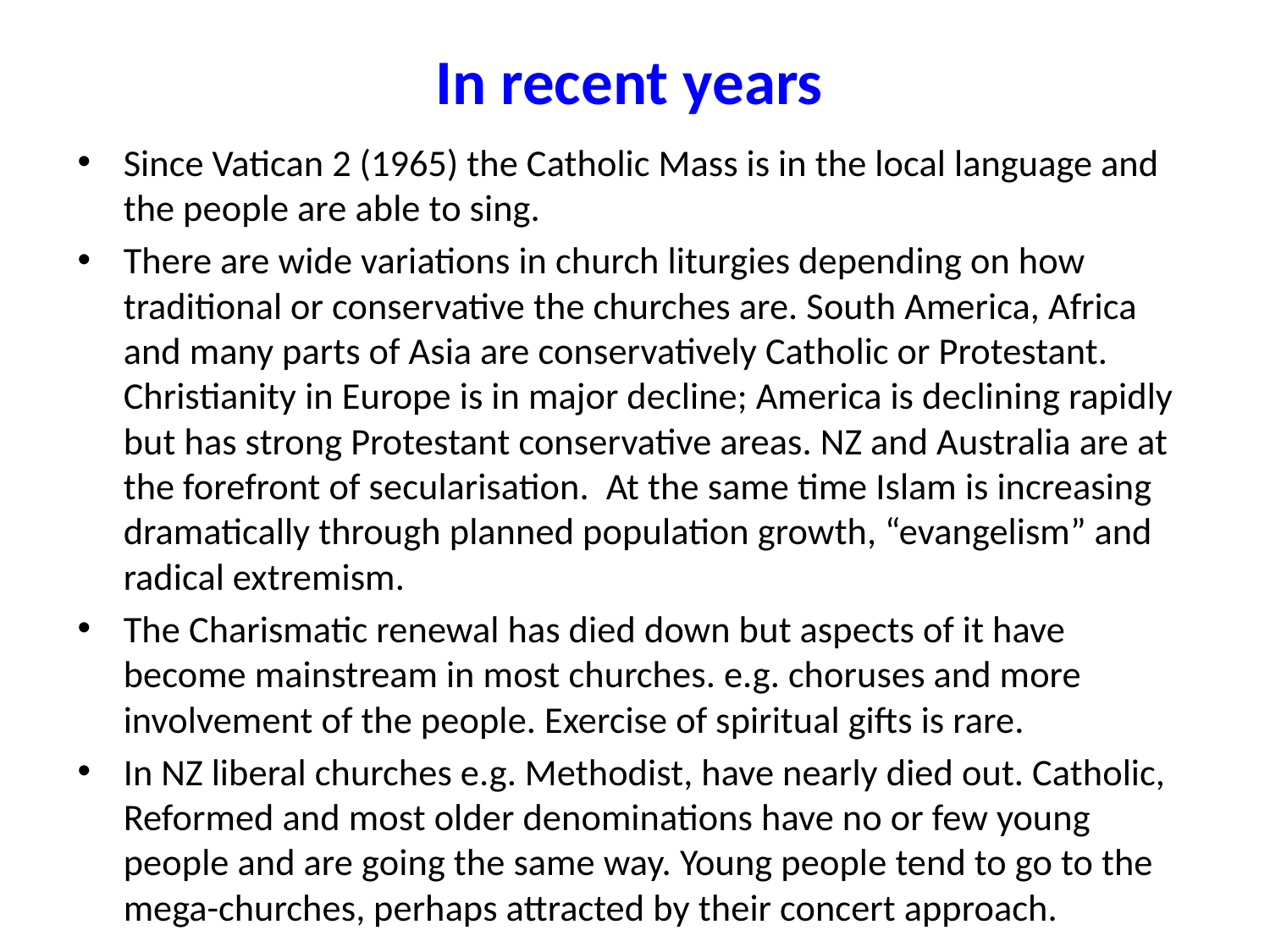

# In recent years
Since Vatican 2 (1965) the Catholic Mass is in the local language and the people are able to sing.
There are wide variations in church liturgies depending on how traditional or conservative the churches are. South America, Africa and many parts of Asia are conservatively Catholic or Protestant. Christianity in Europe is in major decline; America is declining rapidly but has strong Protestant conservative areas. NZ and Australia are at the forefront of secularisation.  At the same time Islam is increasing dramatically through planned population growth, “evangelism” and radical extremism.
The Charismatic renewal has died down but aspects of it have become mainstream in most churches. e.g. choruses and more involvement of the people. Exercise of spiritual gifts is rare.
In NZ liberal churches e.g. Methodist, have nearly died out. Catholic, Reformed and most older denominations have no or few young people and are going the same way. Young people tend to go to the mega-churches, perhaps attracted by their concert approach.